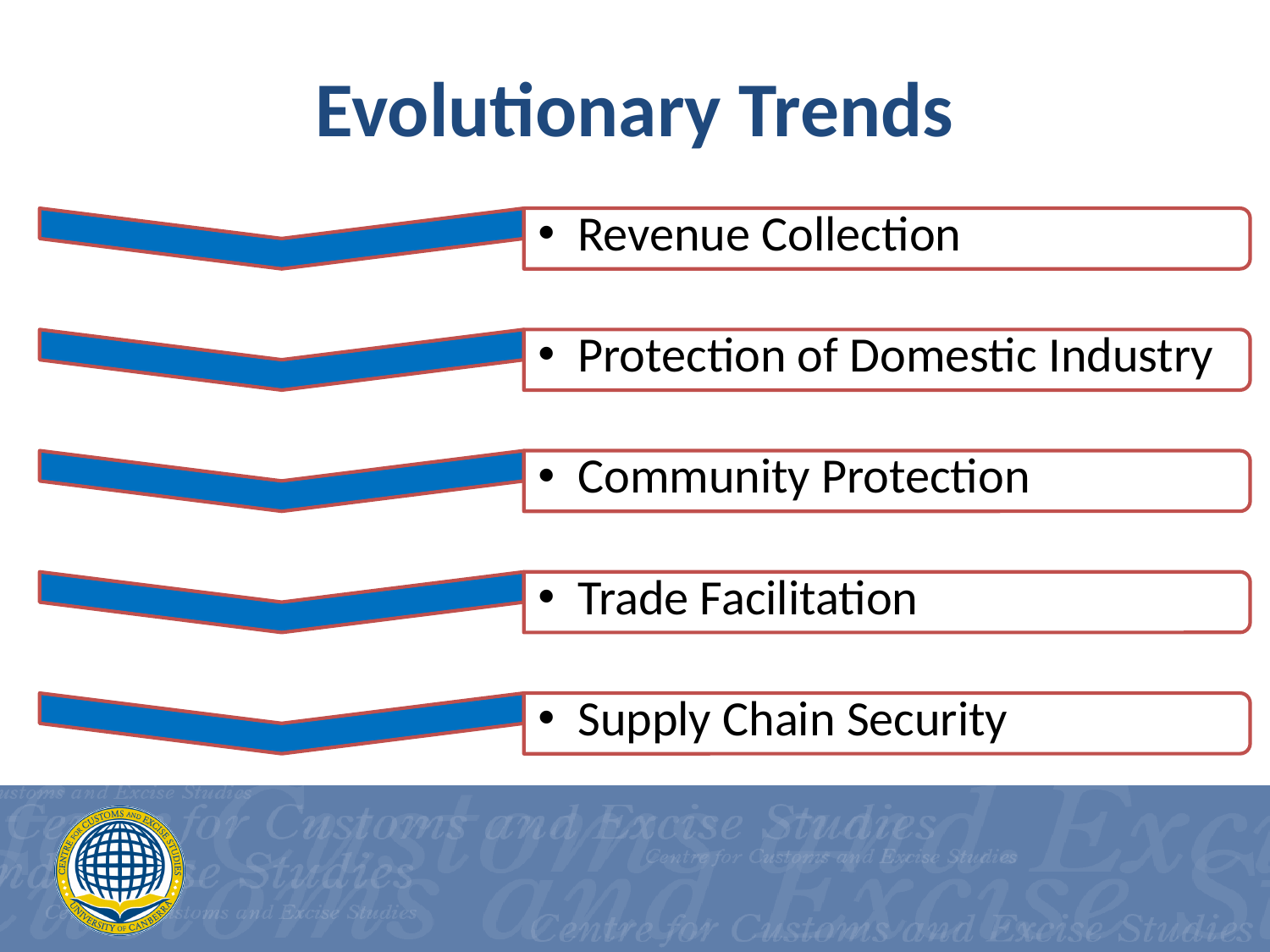

Evolutionary Trends
Protection of Domestic Industry
Community Protection
Trade Facilitation
Revenue Collection
Supply Chain Security